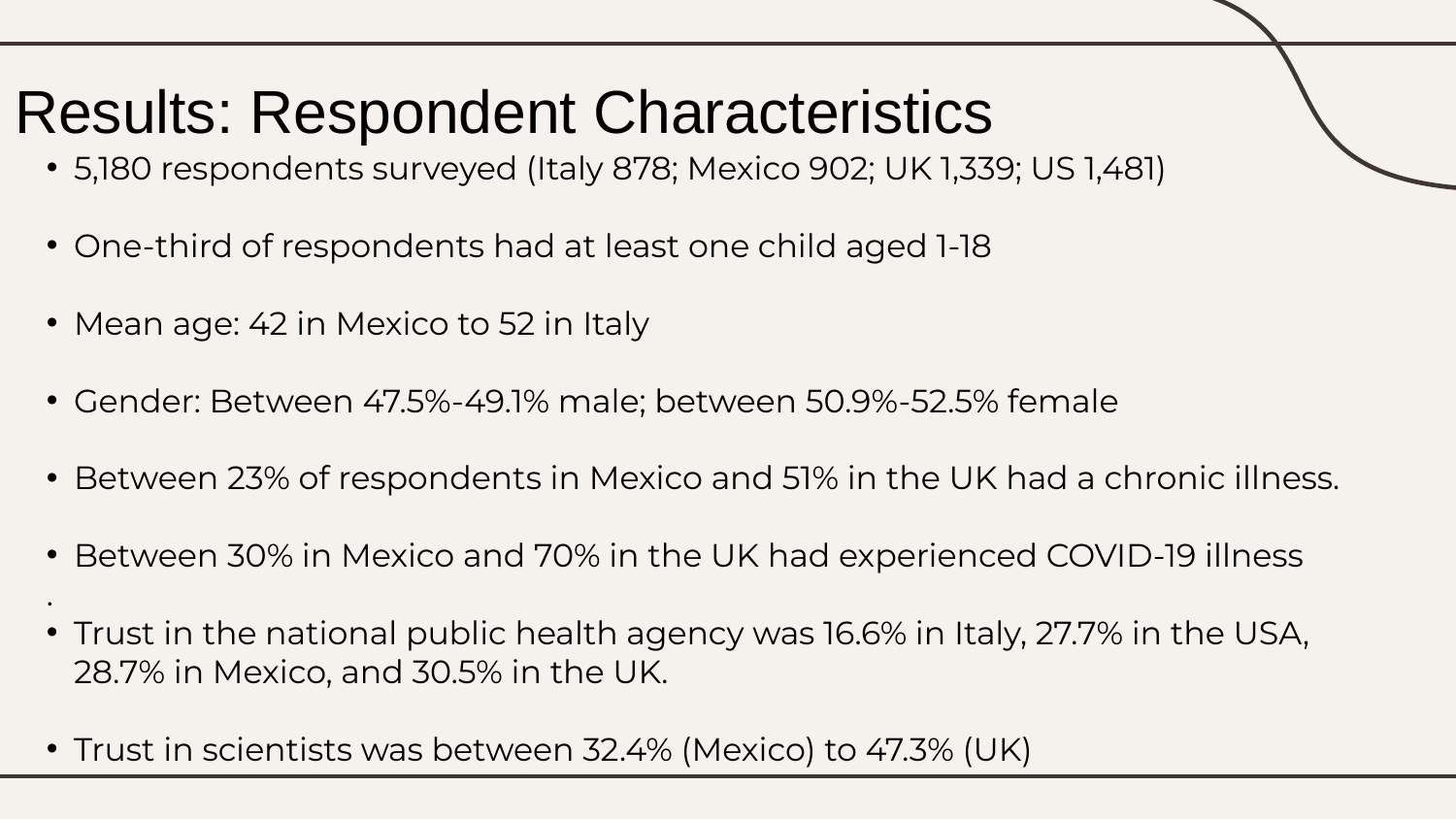

# Results: Respondent Characteristics
5,180 respondents surveyed (Italy 878; Mexico 902; UK 1,339; US 1,481)

One-third of respondents had at least one child aged 1-18

Mean age: 42 in Mexico to 52 in Italy

Gender: Between 47.5%-49.1% male; between 50.9%-52.5% female

Between 23% of respondents in Mexico and 51% in the UK had a chronic illness.

Between 30% in Mexico and 70% in the UK had experienced COVID-19 illness
.
Trust in the national public health agency was 16.6% in Italy, 27.7% in the USA, 28.7% in Mexico, and 30.5% in the UK.

Trust in scientists was between 32.4% (Mexico) to 47.3% (UK)